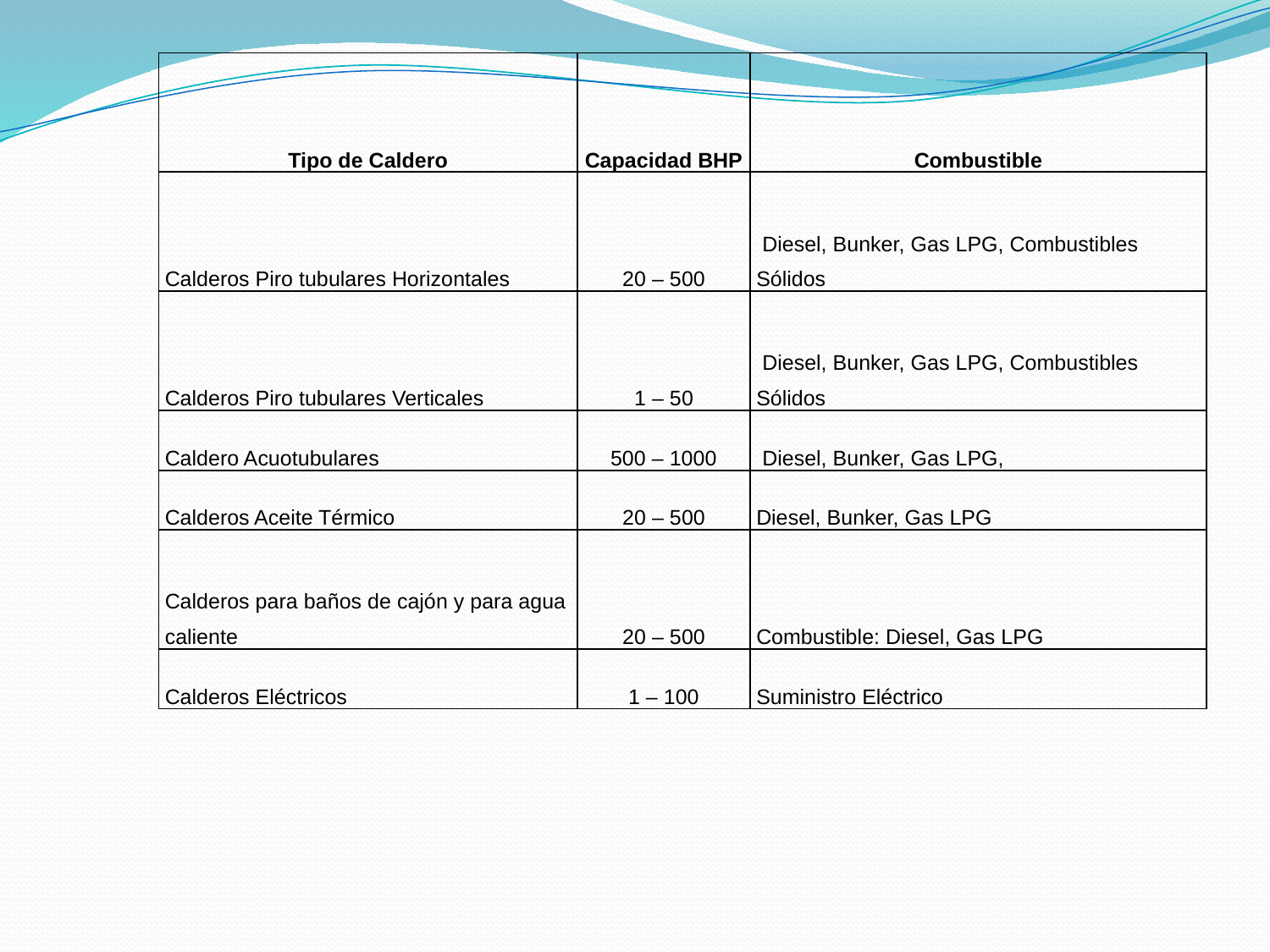

| Tipo de Caldero | Capacidad BHP | Combustible |
| --- | --- | --- |
| Calderos Piro tubulares Horizontales | 20 – 500 | Diesel, Bunker, Gas LPG, Combustibles Sólidos |
| Calderos Piro tubulares Verticales | 1 – 50 | Diesel, Bunker, Gas LPG, Combustibles Sólidos |
| Caldero Acuotubulares | 500 – 1000 | Diesel, Bunker, Gas LPG, |
| Calderos Aceite Térmico | 20 – 500 | Diesel, Bunker, Gas LPG |
| Calderos para baños de cajón y para agua caliente | 20 – 500 | Combustible: Diesel, Gas LPG |
| Calderos Eléctricos | 1 – 100 | Suministro Eléctrico |